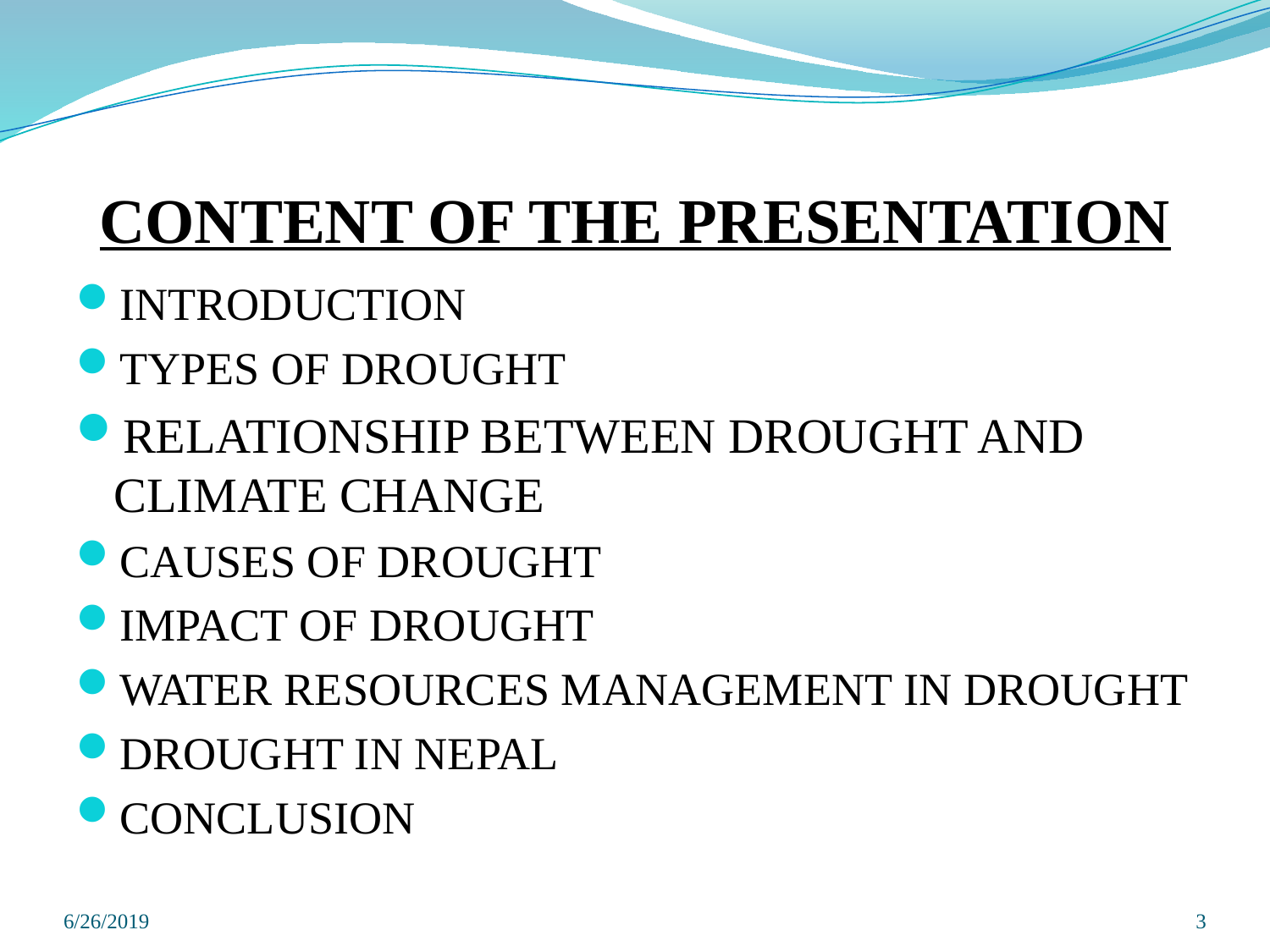

# CONTENT OF THE PRESENTATION
INTRODUCTION
TYPES OF DROUGHT
RELATIONSHIP BETWEEN DROUGHT AND CLIMATE CHANGE
CAUSES OF DROUGHT
IMPACT OF DROUGHT
WATER RESOURCES MANAGEMENT IN DROUGHT
DROUGHT IN NEPAL
CONCLUSION
6/26/2019
3